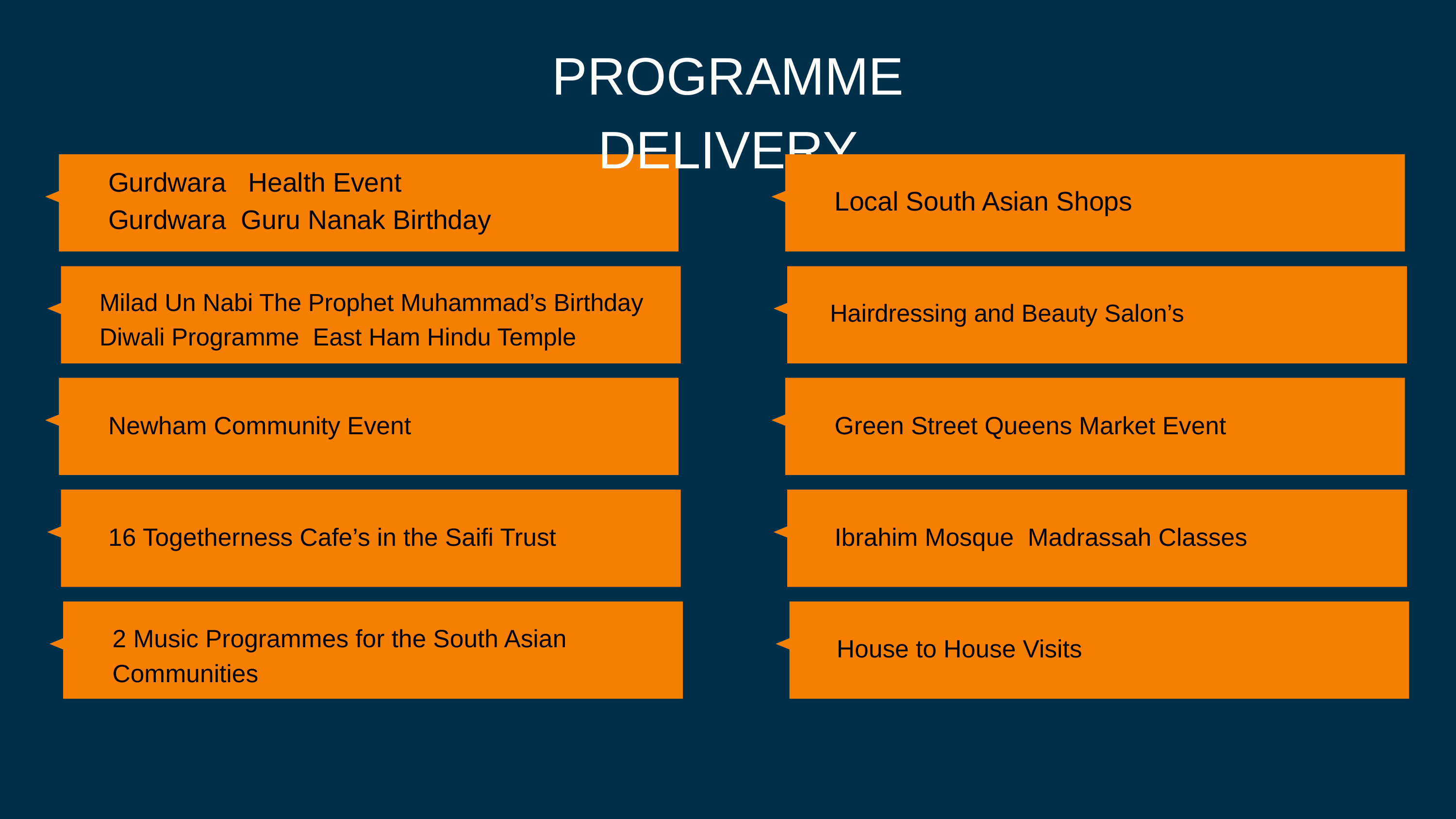

PROGRAMME DELIVERY

Gurdwara   Health Event
Gurdwara  Guru Nanak Birthday
Local South Asian Shops

Milad Un Nabi The Prophet Muhammad’s Birthday
Diwali Programme  East Ham Hindu Temple

Hairdressing and Beauty Salon’s

Newham Community Event
Green Street Queens Market Event

16 Togetherness Cafe’s in the Saifi Trust
Ibrahim Mosque  Madrassah Classes

2 Music Programmes for the South Asian Communities
House to House Visits
Household equipment, usually made of wood, metal, plastics,
marble, glass, fabrics, or related materials and having a variety
of different purposes.